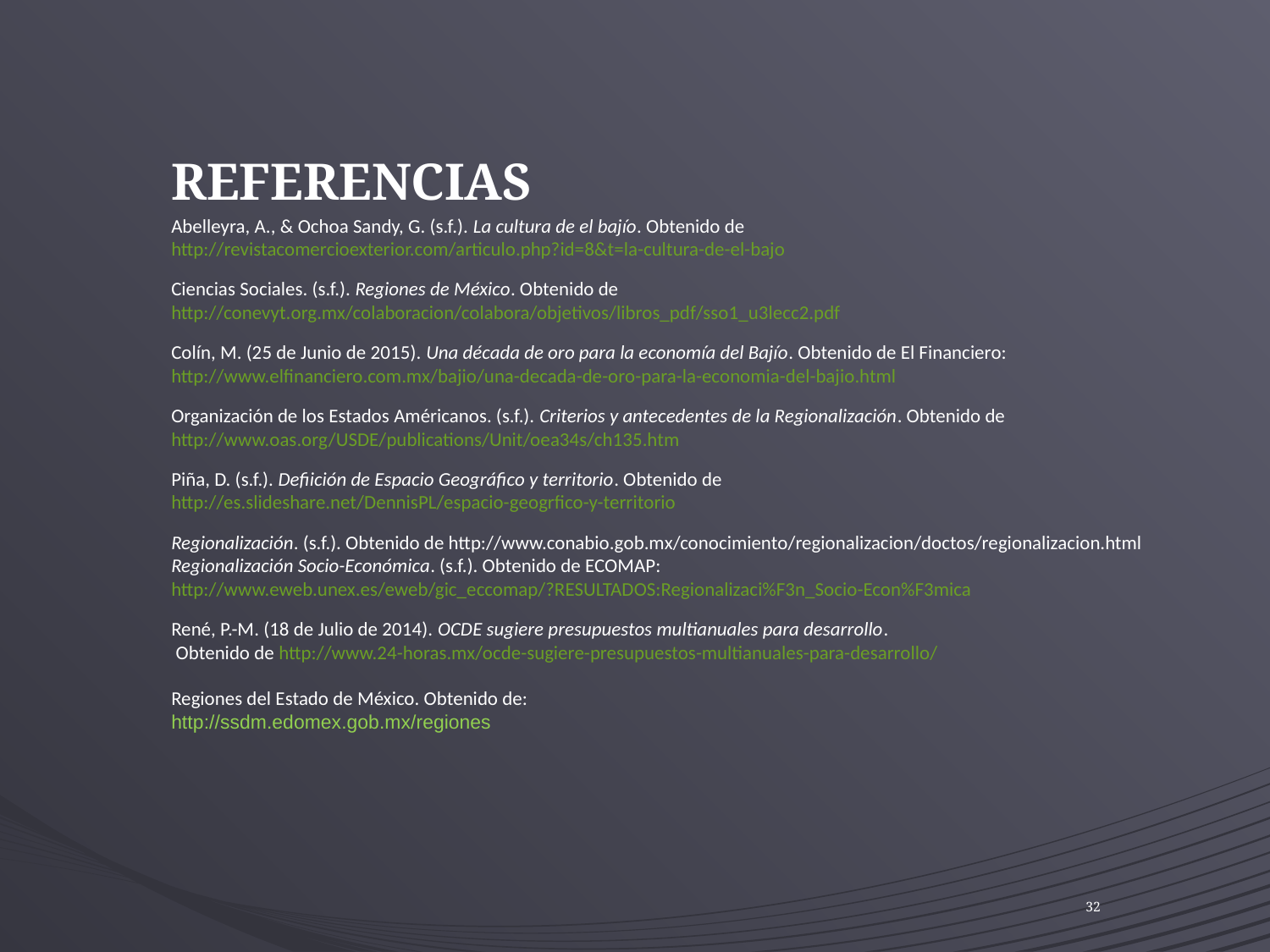

# REFERENCIAS
Abelleyra, A., & Ochoa Sandy, G. (s.f.). La cultura de el bajío. Obtenido de http://revistacomercioexterior.com/articulo.php?id=8&t=la-cultura-de-el-bajo

Ciencias Sociales. (s.f.). Regiones de México. Obtenido de http://conevyt.org.mx/colaboracion/colabora/objetivos/libros_pdf/sso1_u3lecc2.pdf

Colín, M. (25 de Junio de 2015). Una década de oro para la economía del Bajío. Obtenido de El Financiero: http://www.elfinanciero.com.mx/bajio/una-decada-de-oro-para-la-economia-del-bajio.html

Organización de los Estados Américanos. (s.f.). Criterios y antecedentes de la Regionalización. Obtenido de http://www.oas.org/USDE/publications/Unit/oea34s/ch135.htm

Piña, D. (s.f.). Defiición de Espacio Geográfico y territorio. Obtenido de http://es.slideshare.net/DennisPL/espacio-geogrfico-y-territorio

Regionalización. (s.f.). Obtenido de http://www.conabio.gob.mx/conocimiento/regionalizacion/doctos/regionalizacion.html
Regionalización Socio-Económica. (s.f.). Obtenido de ECOMAP: http://www.eweb.unex.es/eweb/gic_eccomap/?RESULTADOS:Regionalizaci%F3n_Socio-Econ%F3mica

René, P.-M. (18 de Julio de 2014). OCDE sugiere presupuestos multianuales para desarrollo.
 Obtenido de http://www.24-horas.mx/ocde-sugiere-presupuestos-multianuales-para-desarrollo/

Regiones del Estado de México. Obtenido de:
http://ssdm.edomex.gob.mx/regiones

32